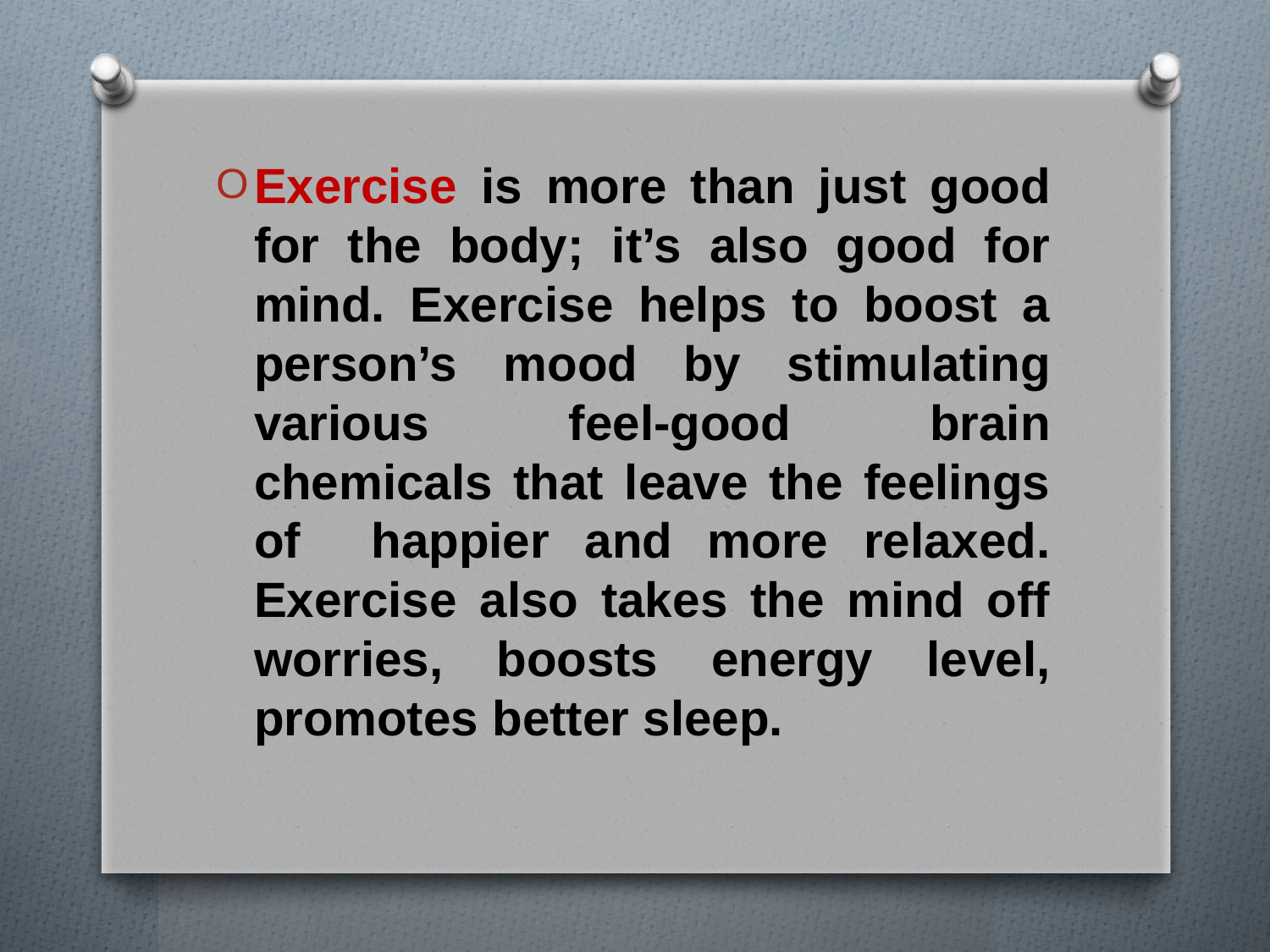

Exercise is more than just good for the body; it’s also good for mind. Exercise helps to boost a person’s mood by stimulating various feel-good brain chemicals that leave the feelings of  happier and more relaxed. Exercise also takes the mind off worries, boosts energy level, promotes better sleep.